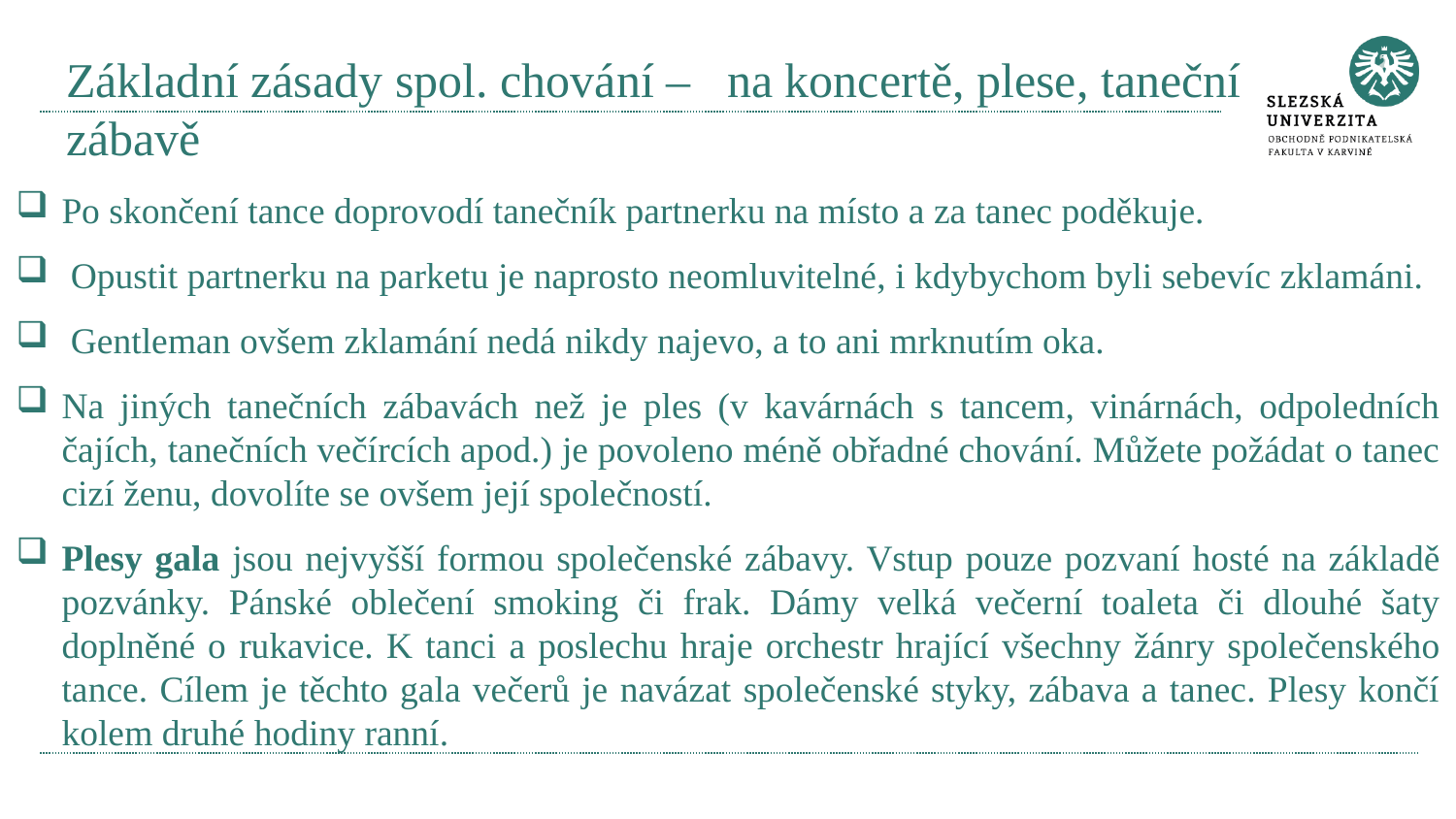

# Základní zásady spol. chování –   na koncertě, plese, taneční zábavě
Po skončení tance doprovodí tanečník partnerku na místo a za tanec poděkuje.
 Opustit partnerku na parketu je naprosto neomluvitelné, i kdybychom byli sebevíc zklamáni.
 Gentleman ovšem zklamání nedá nikdy najevo, a to ani mrknutím oka.
Na jiných tanečních zábavách než je ples (v kavárnách s tancem, vinárnách, odpoledních čajích, tanečních večírcích apod.) je povoleno méně obřadné chování. Můžete požádat o tanec cizí ženu, dovolíte se ovšem její společností.
Plesy gala jsou nejvyšší formou společenské zábavy. Vstup pouze pozvaní hosté na základě pozvánky. Pánské oblečení smoking či frak. Dámy velká večerní toaleta či dlouhé šaty doplněné o rukavice. K tanci a poslechu hraje orchestr hrající všechny žánry společenského tance. Cílem je těchto gala večerů je navázat společenské styky, zábava a tanec. Plesy končí kolem druhé hodiny ranní.